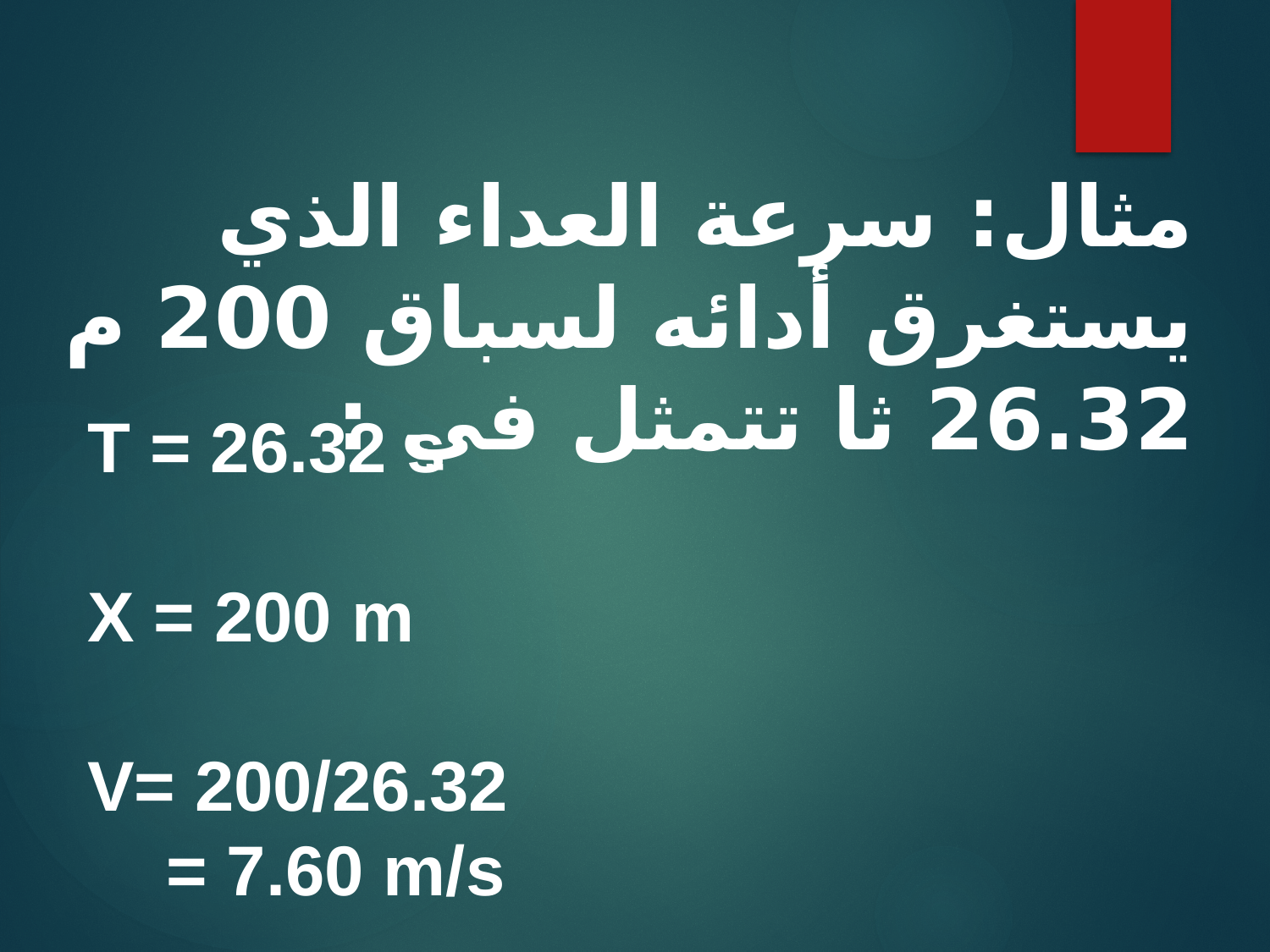

مثال: سرعة العداء الذي يستغرق أدائه لسباق 200 م 26.32 ثا تتمثل في :
T = 26.32 s

X = 200 m

V= 200/26.32
    = 7.60 m/s